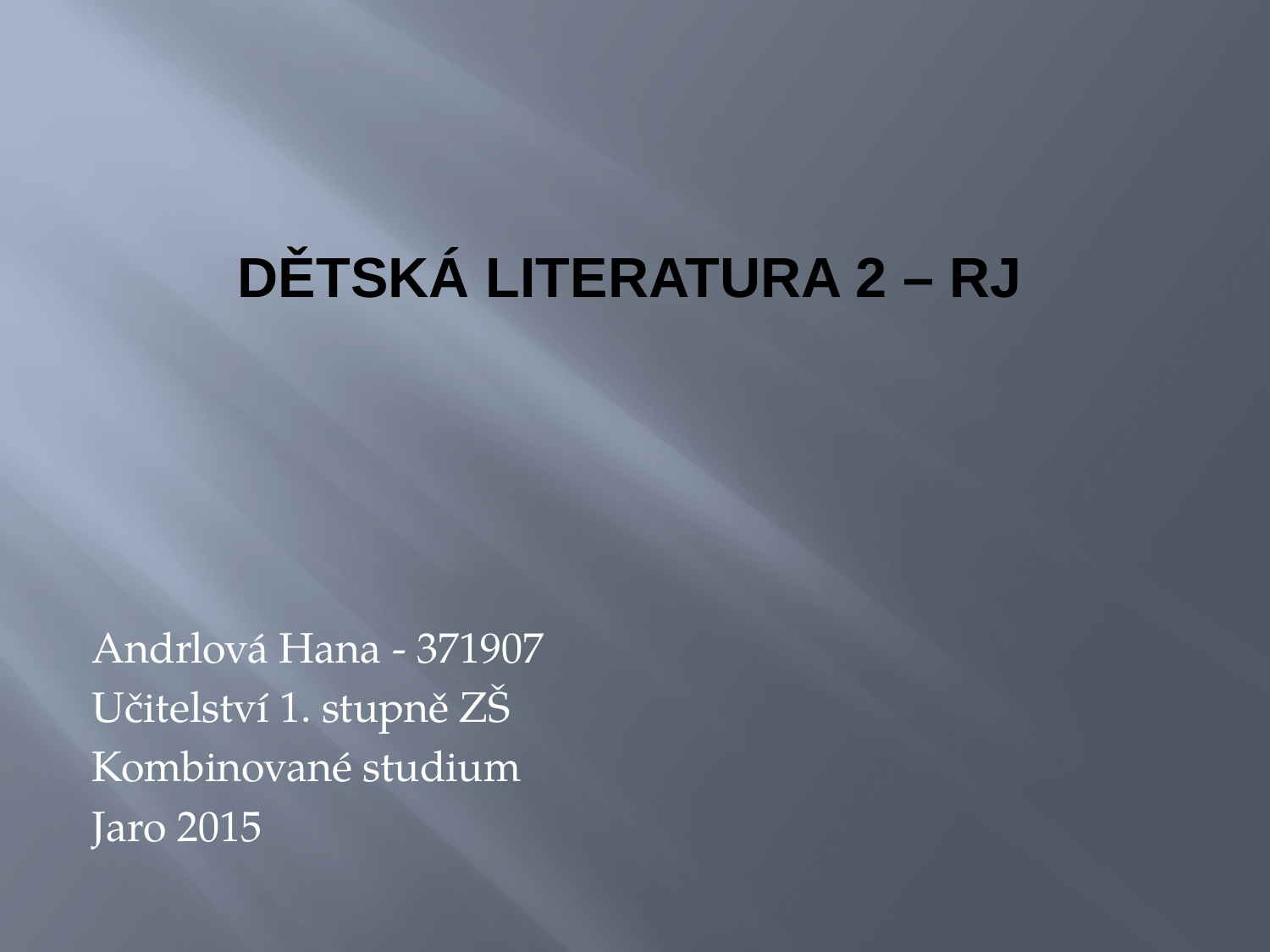

# Dětská literatura 2 – RJ
Andrlová Hana - 371907
Učitelství 1. stupně ZŠ
Kombinované studium
Jaro 2015